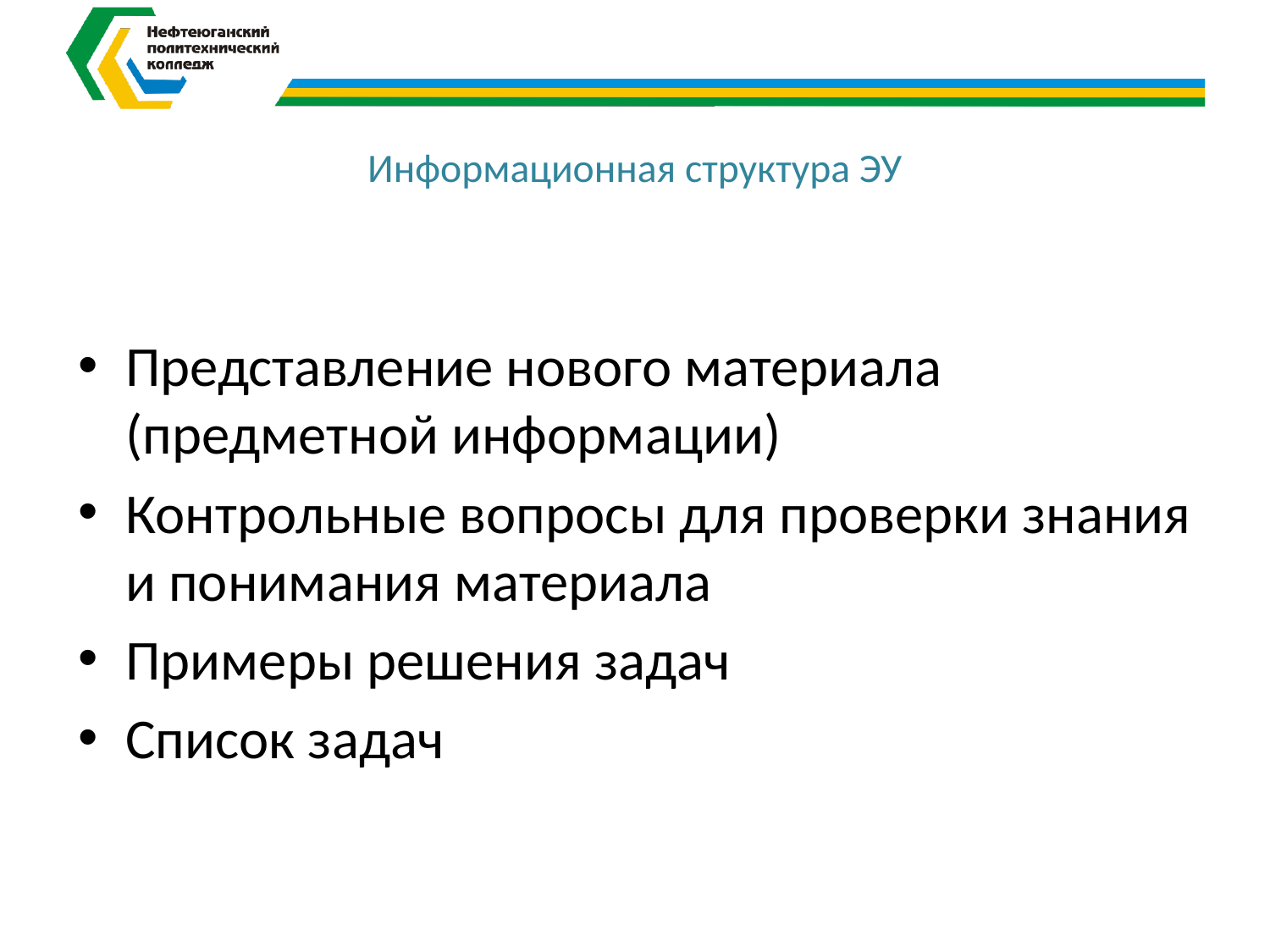

# Информационная структура ЭУ
Представление нового материала (предметной информации)
Контрольные вопросы для проверки знания и понимания материала
Примеры решения задач
Список задач